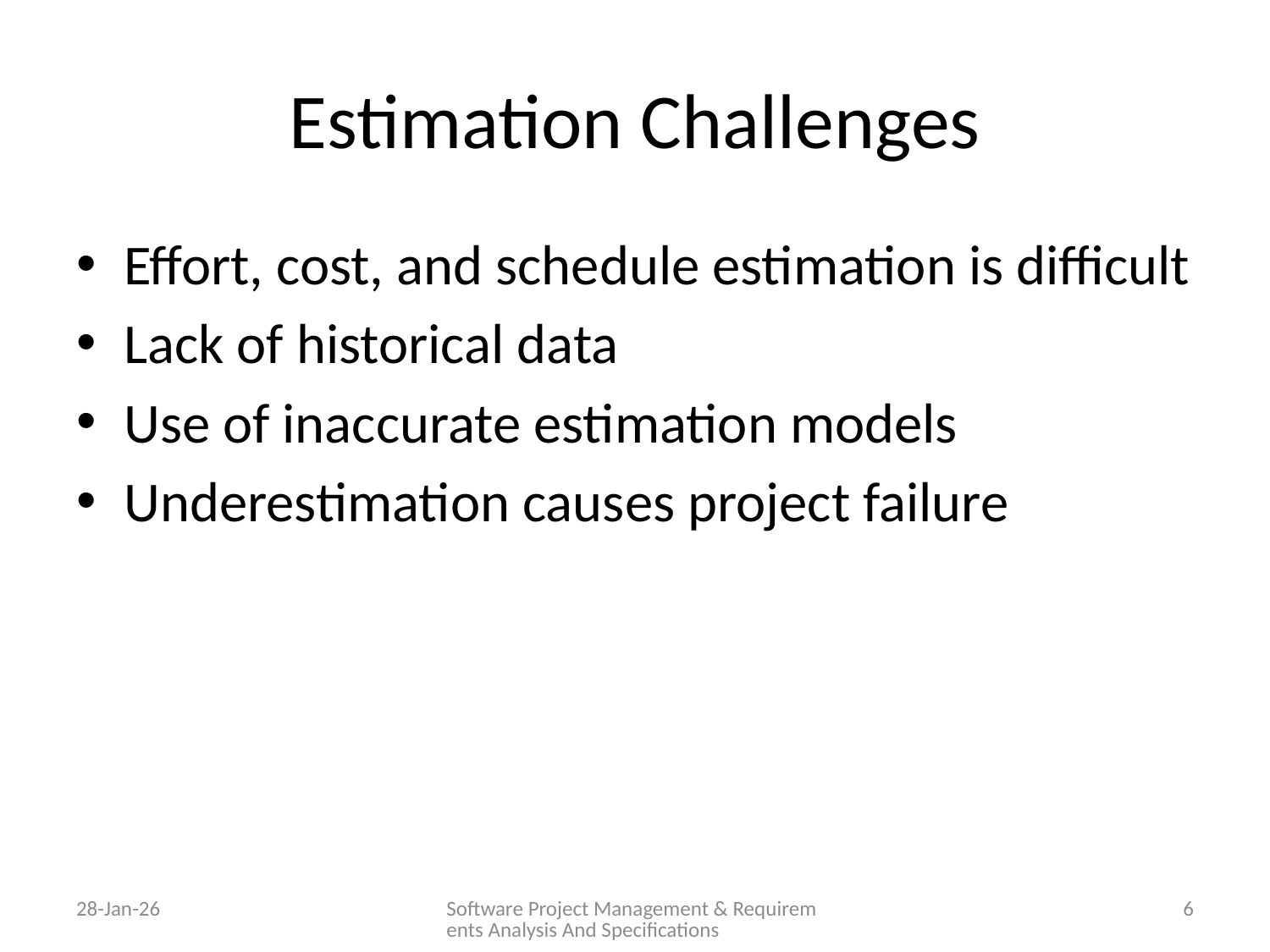

# Estimation Challenges
Effort, cost, and schedule estimation is difficult
Lack of historical data
Use of inaccurate estimation models
Underestimation causes project failure
28-Jan-26
Software Project Management & Requirements Analysis And Specifications
6